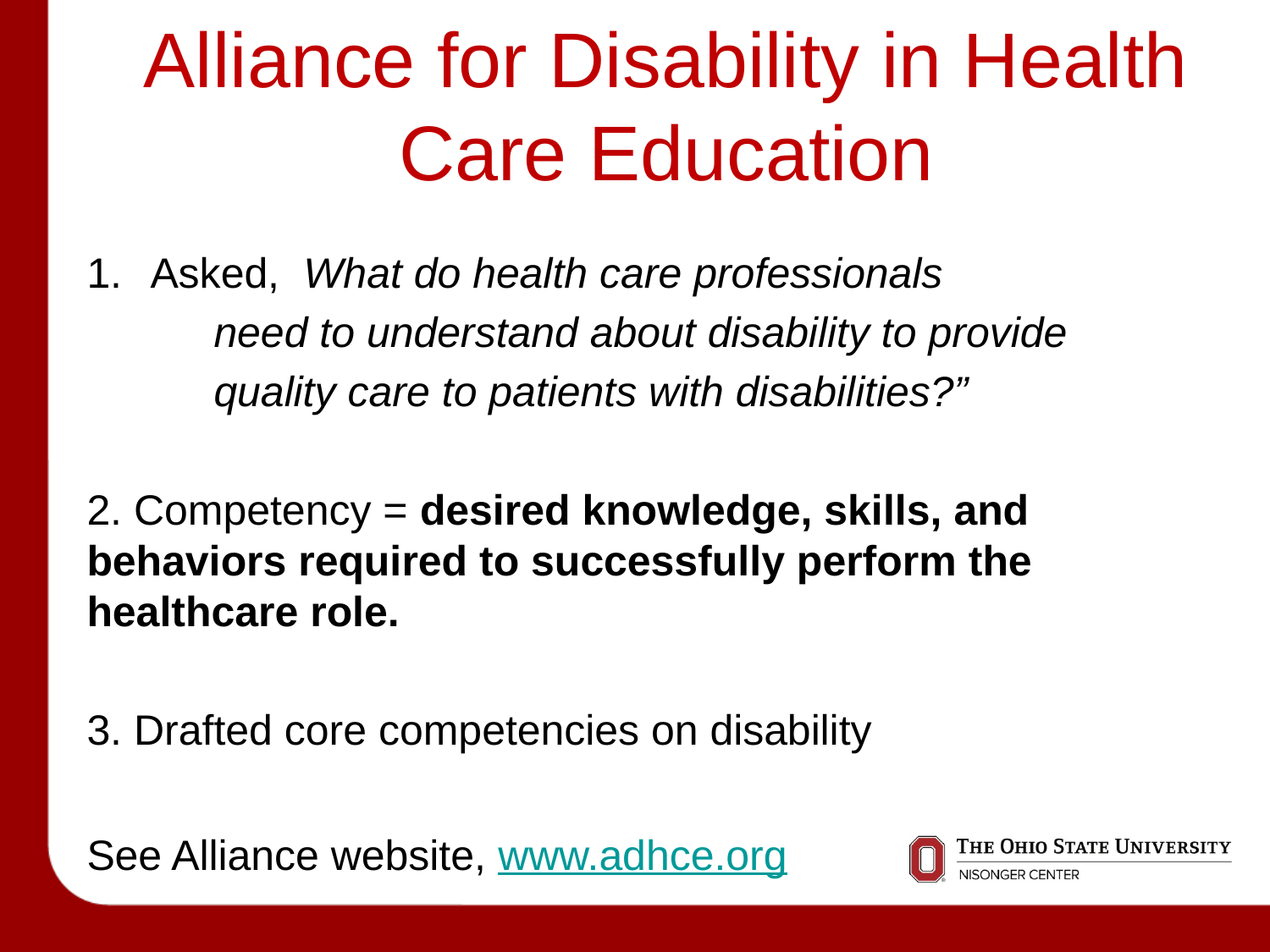

# Alliance for Disability in Health Care Education
Asked,  What do health care professionals
	need to understand about disability to provide
	quality care to patients with disabilities?”

2. Competency = desired knowledge, skills, and behaviors required to successfully perform the healthcare role.

3. Drafted core competencies on disability

See Alliance website, www.adhce.org